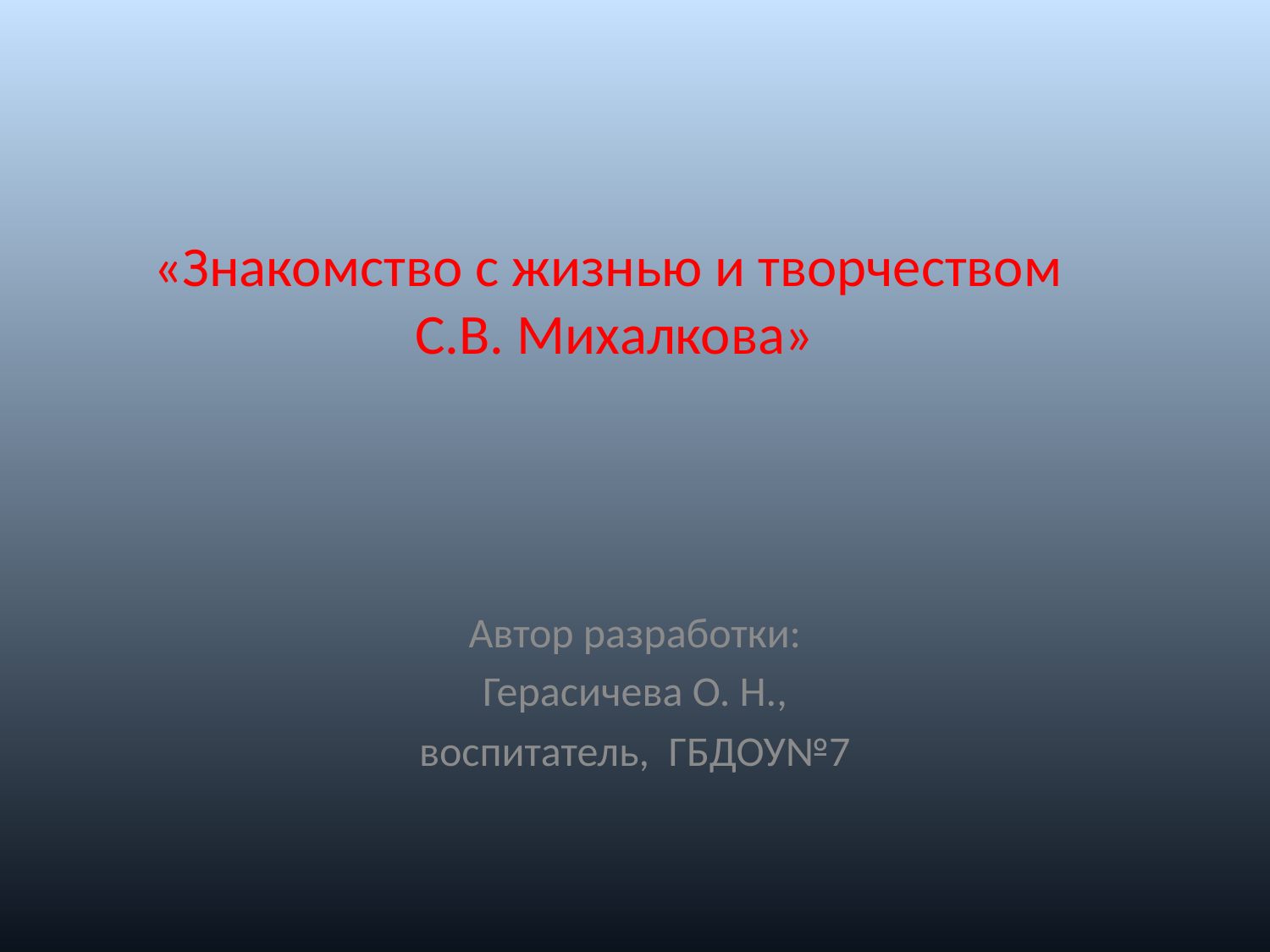

# «Знакомство с жизнью и творчеством С.В. Михалкова»

Автор разработки:
Герасичева О. Н.,
воспитатель,  ГБДОУ№7